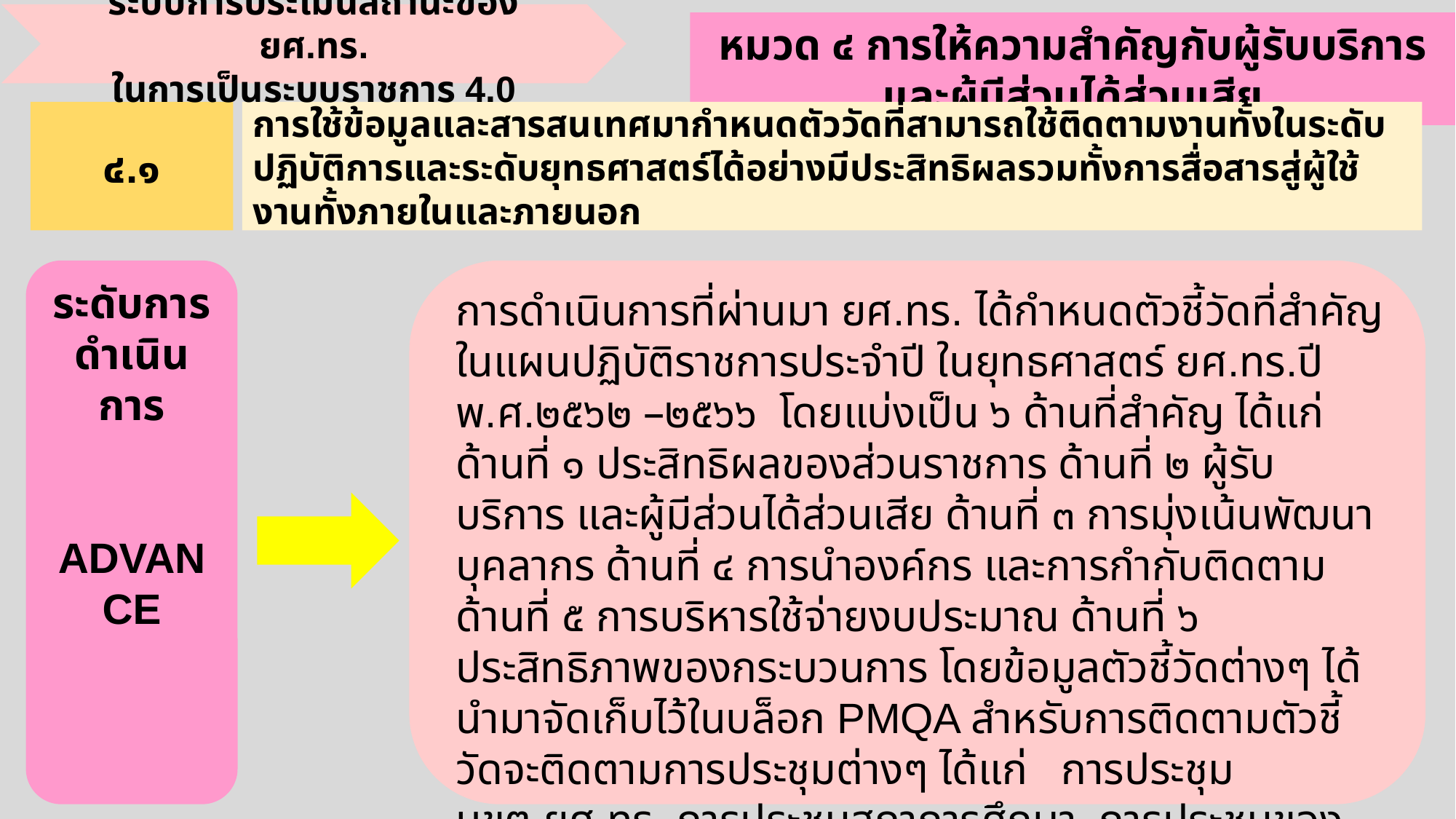

ระบบการประเมินสถานะของ ยศ.ทร.
ในการเป็นระบบราชการ 4.0
หมวด ๔ การให้ความสำคัญกับผู้รับบริการและผู้มีส่วนได้ส่วนเสีย
การใช้ข้อมูลและสารสนเทศมากำหนดตัววัดที่สามารถใช้ติดตามงานทั้งในระดับปฏิบัติการและระดับยุทธศาสตร์ได้อย่างมีประสิทธิผลรวมทั้งการสื่อสารสู่ผู้ใช้งานทั้งภายในและภายนอก
๔.๑

ระดับการดำเนินการ

ADVANCE

การดำเนินการที่ผ่านมา ยศ.ทร. ได้กำหนดตัวชี้วัดที่สำคัญในแผนปฏิบัติราชการประจำปี ในยุทธศาสตร์ ยศ.ทร.ปี พ.ศ.๒๕๖๒ –๒๕๖๖  โดยแบ่งเป็น ๖ ด้านที่สำคัญ ได้แก่ ด้านที่ ๑ ประสิทธิผลของส่วนราชการ ด้านที่ ๒ ผู้รับบริการ และผู้มีส่วนได้ส่วนเสีย ด้านที่ ๓ การมุ่งเน้นพัฒนาบุคลากร ด้านที่ ๔ การนำองค์กร และการกำกับติดตาม ด้านที่ ๕ การบริหารใช้จ่ายงบประมาณ ด้านที่ ๖ ประสิทธิภาพของกระบวนการ โดยข้อมูลตัวชี้วัดต่างๆ ได้นำมาจัดเก็บไว้ในบล็อก PMQA สำหรับการติดตามตัวชี้วัดจะติดตามการประชุมต่างๆ ได้แก่   การประชุม นขต.ยศ.ทร. การประชุมสภาการศึกษา  การประชุมของคณะขับเคลื่อนเพื่อติดตามงาน และการสัมมนาปรับปรุงหลักสูตรประจำปี